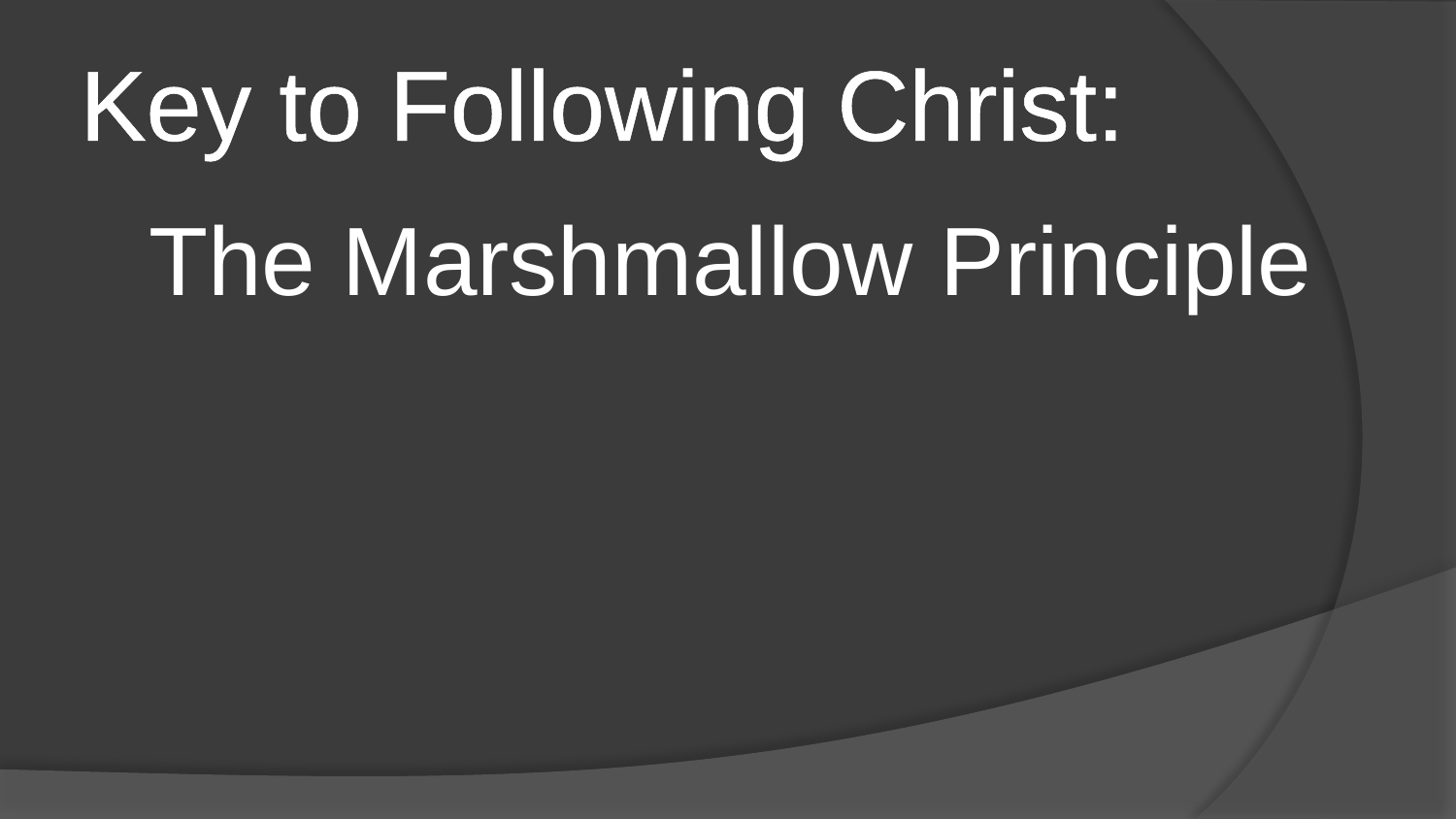

# Key to Following Christ:
The Marshmallow Principle